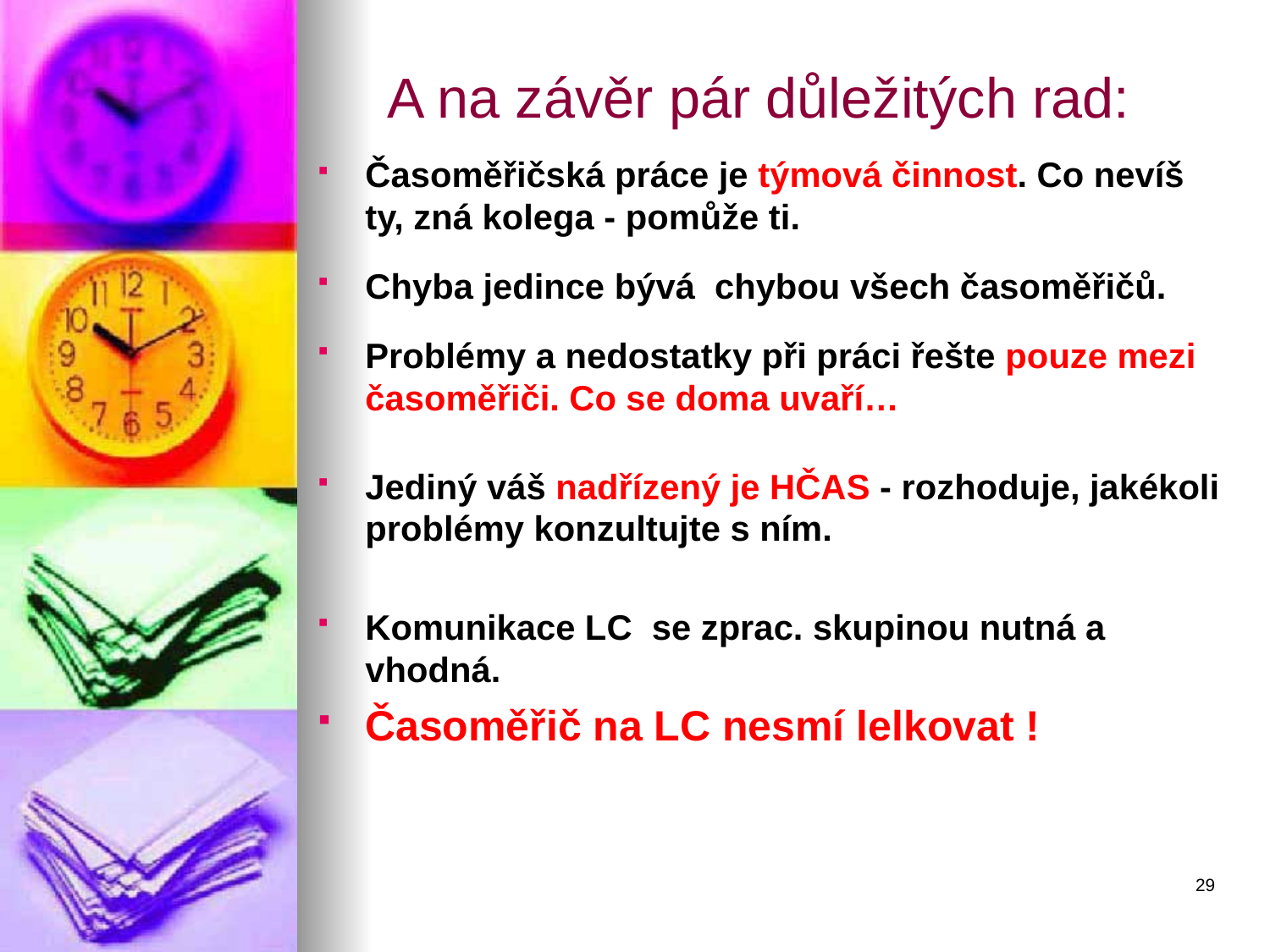

# A na závěr pár důležitých rad:
Časoměřičská práce je týmová činnost. Co nevíš ty, zná kolega - pomůže ti.

Chyba jedince bývá  chybou všech časoměřičů.

Problémy a nedostatky při práci řešte pouze mezi časoměřiči. Co se doma uvaří…

Jediný váš nadřízený je HČAS - rozhoduje, jakékoli problémy konzultujte s ním.

Komunikace LC  se zprac. skupinou nutná a vhodná.
Časoměřič na LC nesmí lelkovat !

29